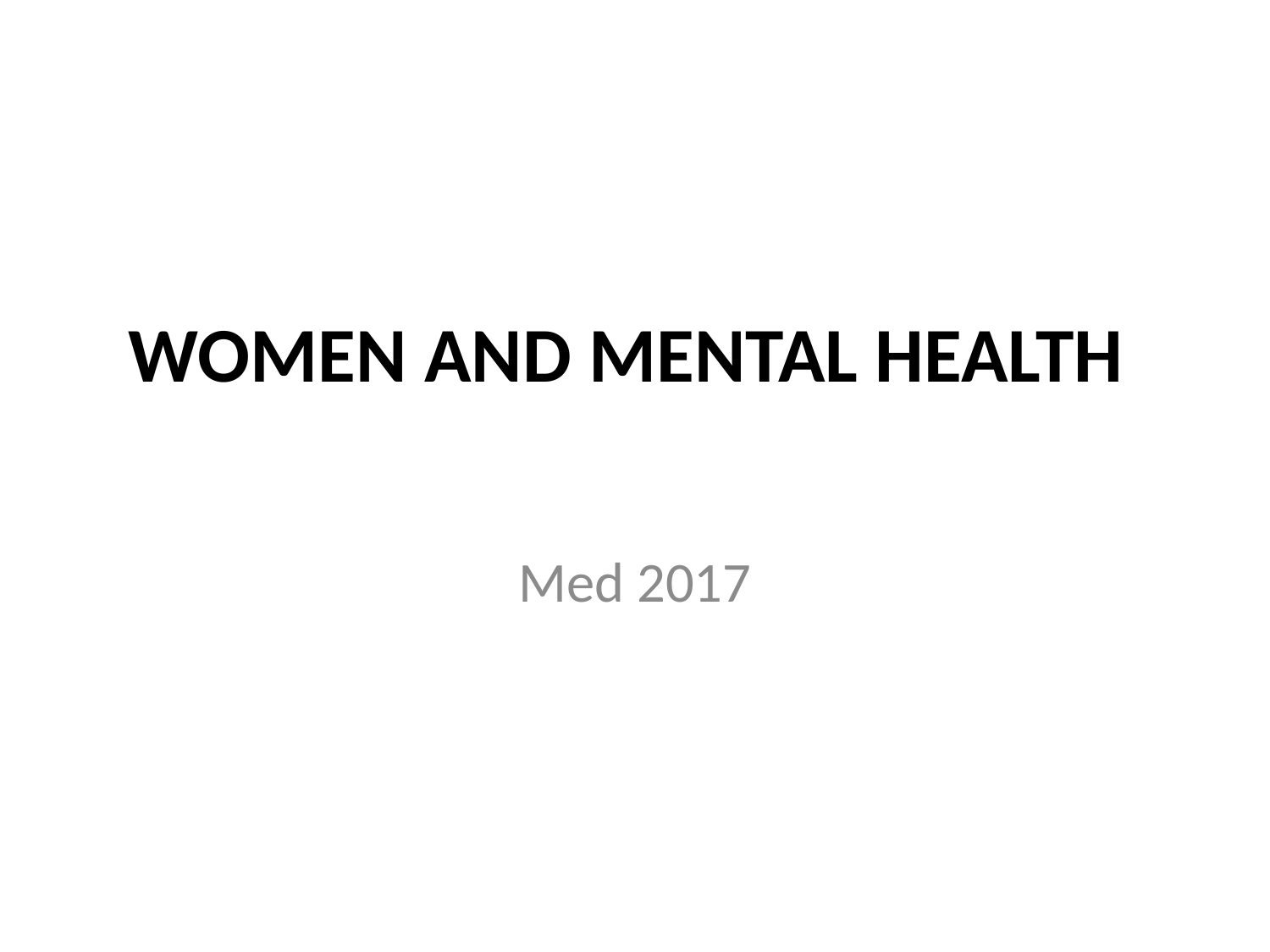

# WOMEN AND MENTAL HEALTH
Med 2017